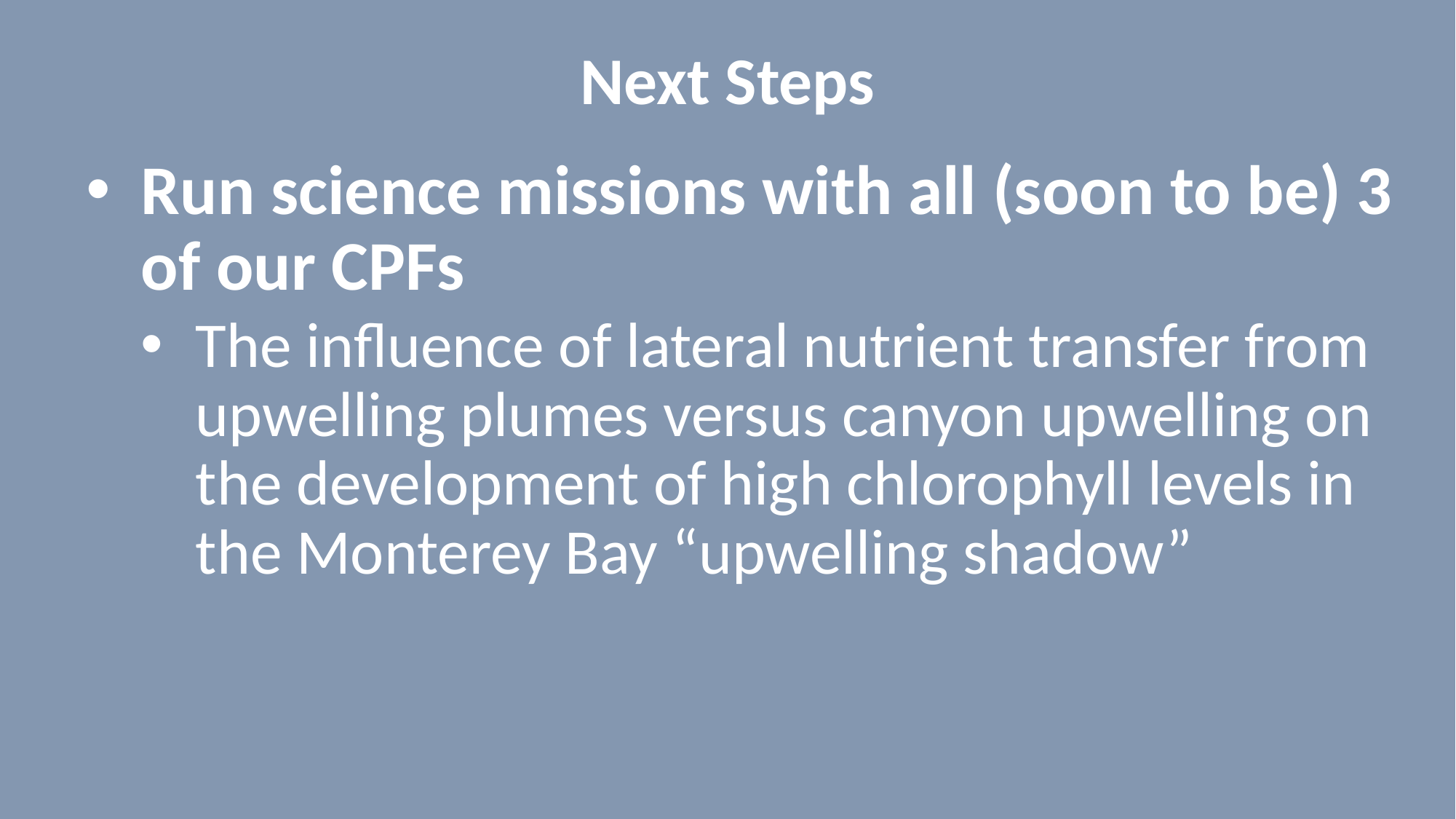

# Next Steps
Run science missions with all (soon to be) 3 of our CPFs
The influence of lateral nutrient transfer from upwelling plumes versus canyon upwelling on the development of high chlorophyll levels in the Monterey Bay “upwelling shadow”